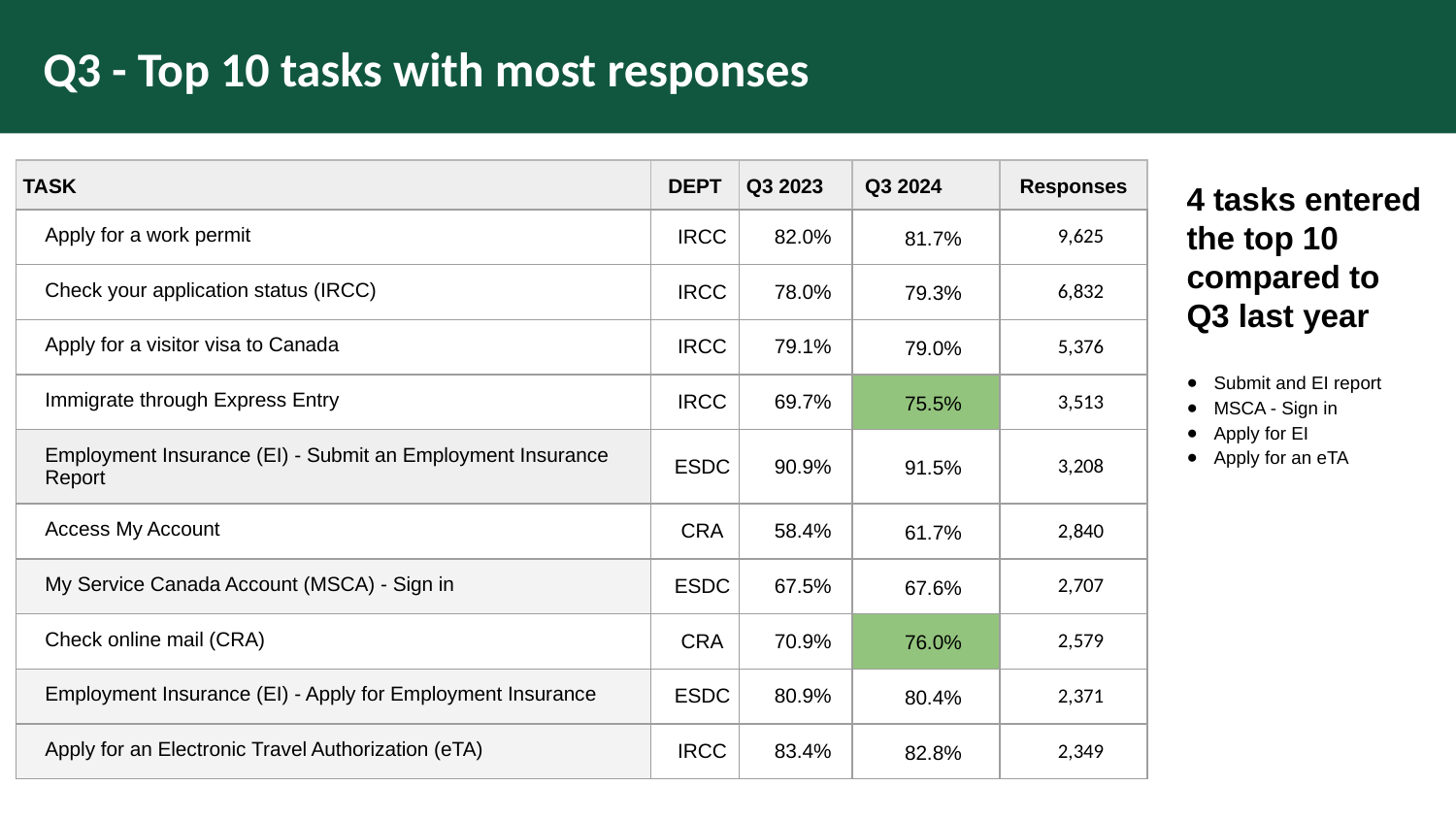

# Q3 - Top 10 tasks with most responses
| TASK | DEPT | Q3 2023 | Q3 2024 | Responses |
| --- | --- | --- | --- | --- |
| Apply for a work permit | IRCC | 82.0% | 81.7% | 9,625 |
| Check your application status (IRCC) | IRCC | 78.0% | 79.3% | 6,832 |
| Apply for a visitor visa to Canada | IRCC | 79.1% | 79.0% | 5,376 |
| Immigrate through Express Entry | IRCC | 69.7% | 75.5% | 3,513 |
| Employment Insurance (EI) - Submit an Employment Insurance Report | ESDC | 90.9% | 91.5% | 3,208 |
| Access My Account | CRA | 58.4% | 61.7% | 2,840 |
| My Service Canada Account (MSCA) - Sign in | ESDC | 67.5% | 67.6% | 2,707 |
| Check online mail (CRA) | CRA | 70.9% | 76.0% | 2,579 |
| Employment Insurance (EI) - Apply for Employment Insurance | ESDC | 80.9% | 80.4% | 2,371 |
| Apply for an Electronic Travel Authorization (eTA) | IRCC | 83.4% | 82.8% | 2,349 |
4 tasks entered the top 10 compared to Q3 last year

Submit and EI report
MSCA - Sign in
Apply for EI
Apply for an eTA